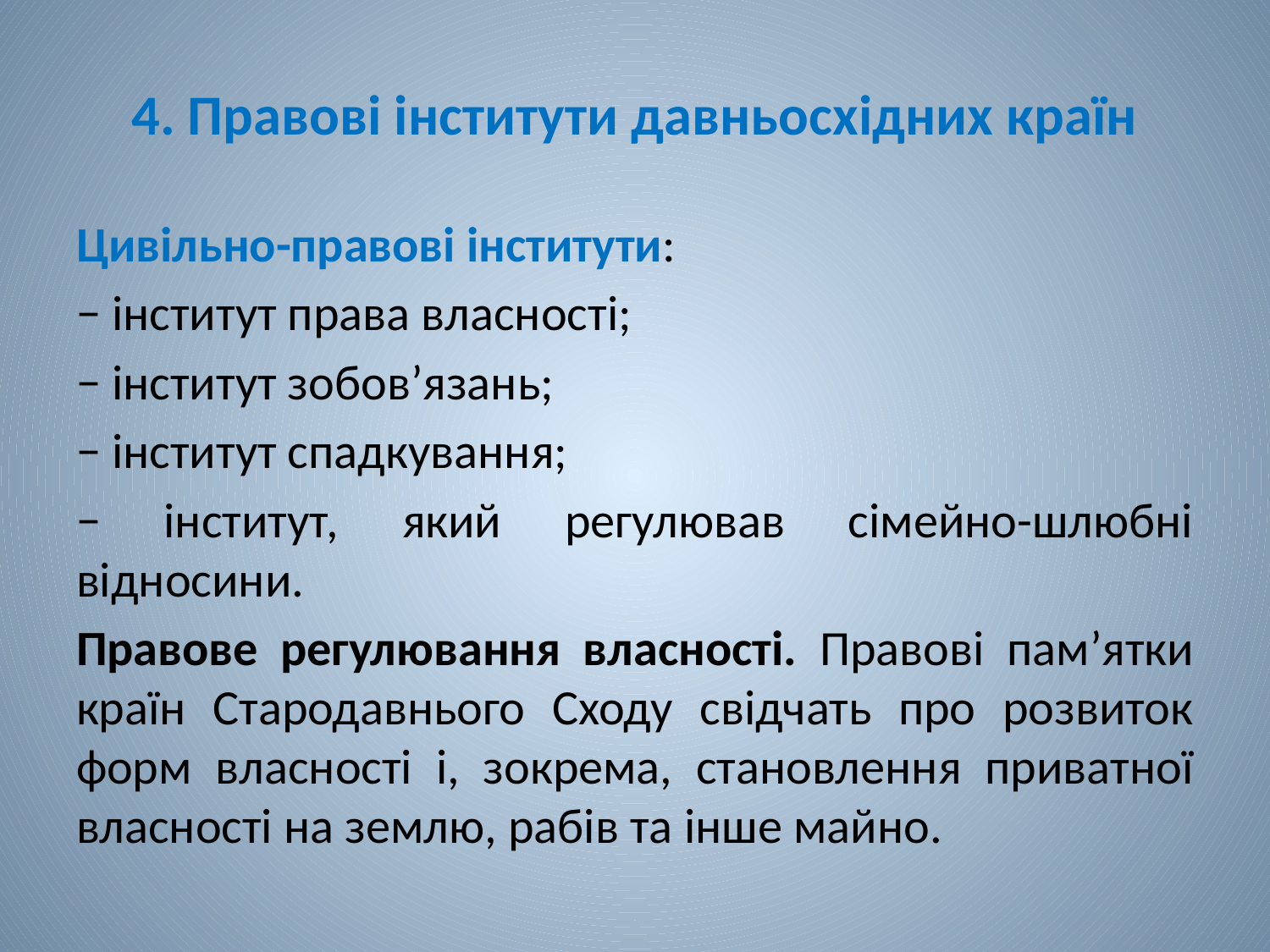

# 4. Правові інститути давньосхідних країн
Цивільно-правові інститути:
− інститут права власності;
− інститут зобов’язань;
− інститут спадкування;
− інститут, який регулював сімейно-шлюбні відносини.
Правове регулювання власності. Правові пам’ятки країн Стародавнього Сходу свідчать про розвиток форм власності і, зокрема, становлення приватної власності на землю, рабів та інше майно.